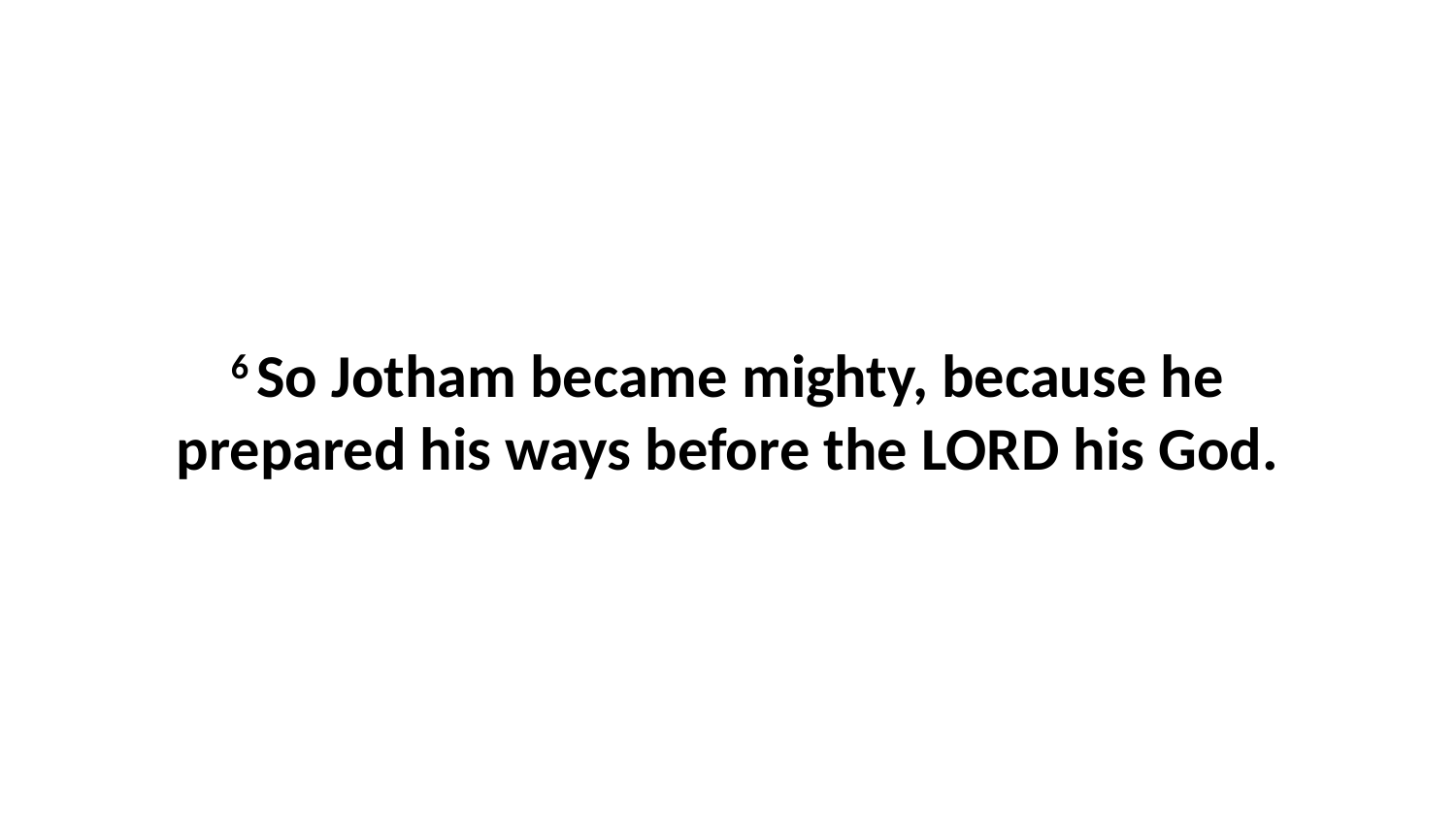

6 So Jotham became mighty, because he prepared his ways before the LORD his God.